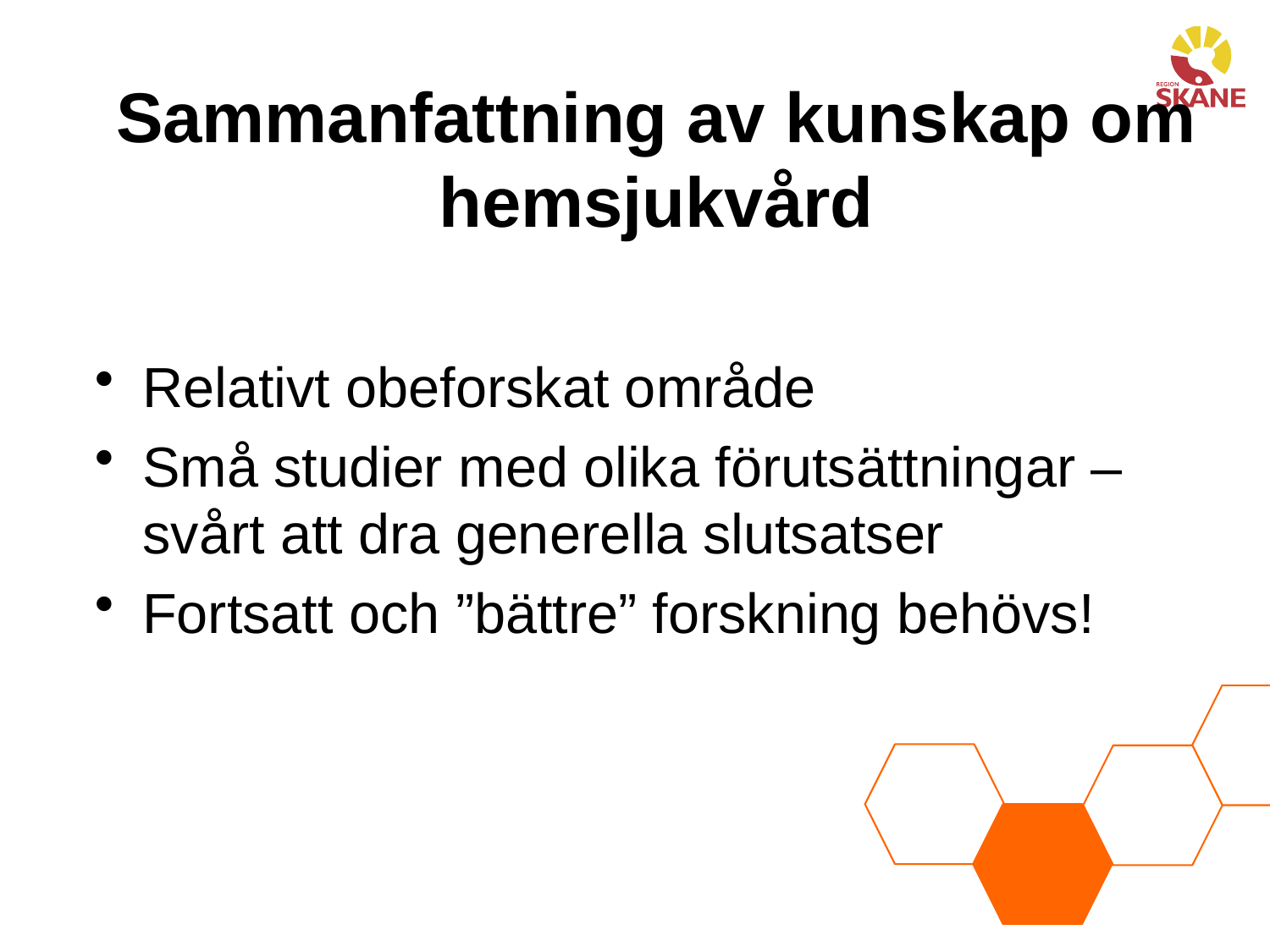

# Sammanfattning av kunskap om hemsjukvård

Relativt obeforskat område
Små studier med olika förutsättningar – svårt att dra generella slutsatser
Fortsatt och ”bättre” forskning behövs!